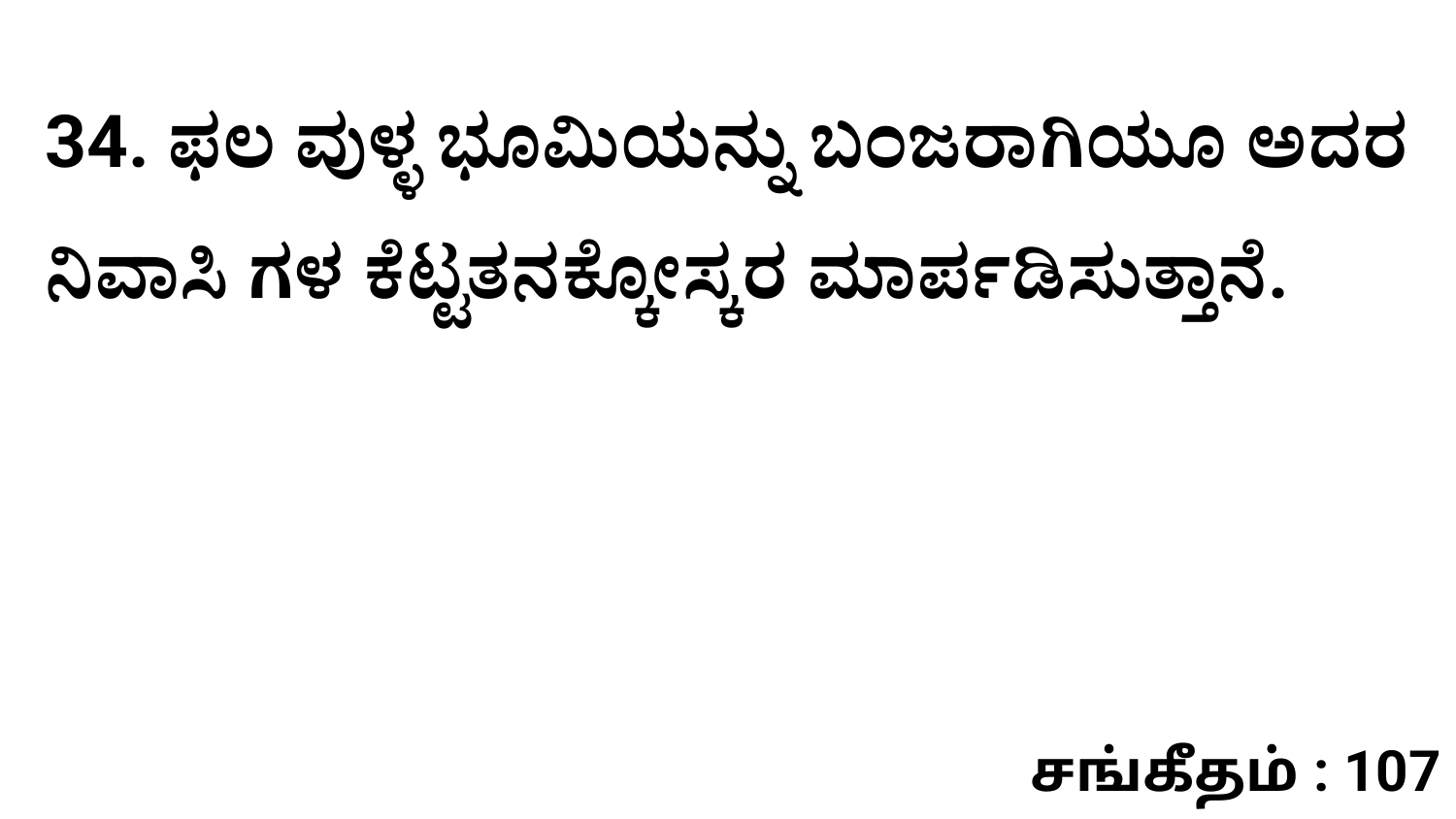

34. ಫಲ ವುಳ್ಳ ಭೂಮಿಯನ್ನು ಬಂಜರಾಗಿಯೂ ಅದರ ನಿವಾಸಿ ಗಳ ಕೆಟ್ಟತನಕ್ಕೋಸ್ಕರ ಮಾರ್ಪಡಿಸುತ್ತಾನೆ.
சங்கீதம் : 107